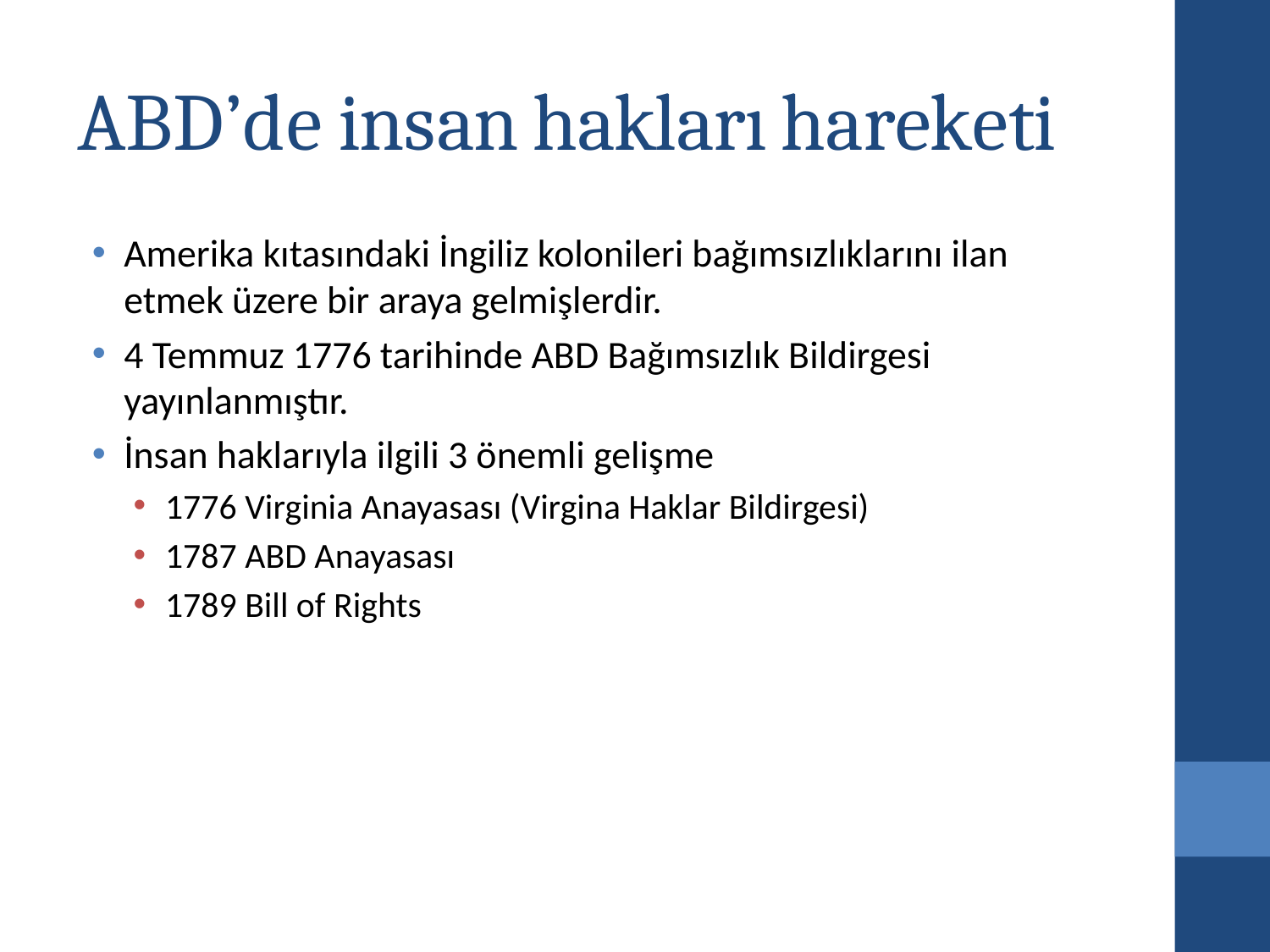

# ABD’de insan hakları hareketi
Amerika kıtasındaki İngiliz kolonileri bağımsızlıklarını ilan etmek üzere bir araya gelmişlerdir.
4 Temmuz 1776 tarihinde ABD Bağımsızlık Bildirgesi yayınlanmıştır.
İnsan haklarıyla ilgili 3 önemli gelişme
1776 Virginia Anayasası (Virgina Haklar Bildirgesi)
1787 ABD Anayasası
1789 Bill of Rights